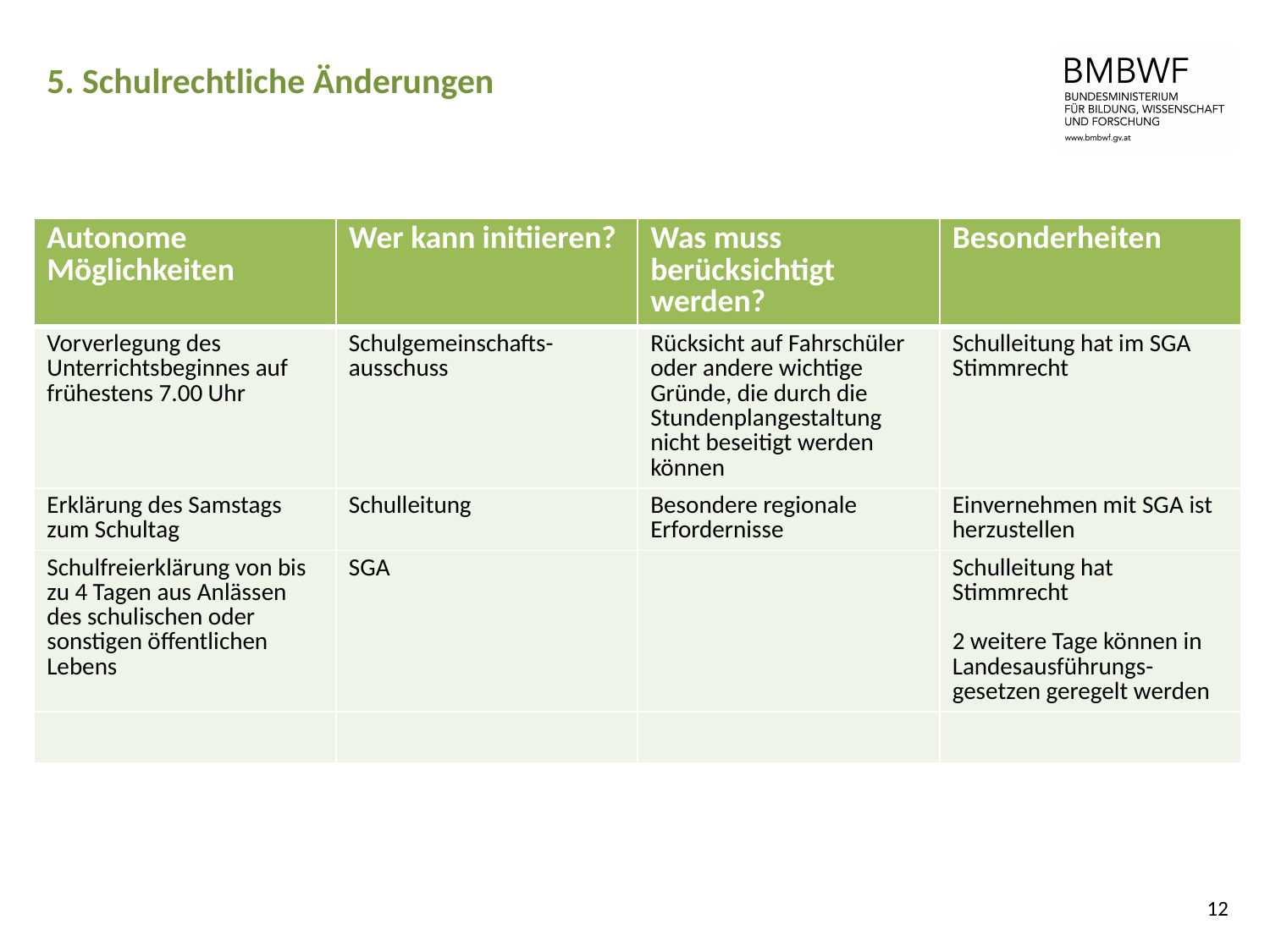

# 5. Schulrechtliche Änderungen
| Autonome Möglichkeiten | Wer kann initiieren? | Was muss berücksichtigt werden? | Besonderheiten |
| --- | --- | --- | --- |
| Vorverlegung des Unterrichtsbeginnes auf frühestens 7.00 Uhr | Schulgemeinschafts-ausschuss | Rücksicht auf Fahrschüler oder andere wichtige Gründe, die durch die Stundenplangestaltung nicht beseitigt werden können | Schulleitung hat im SGA Stimmrecht |
| Erklärung des Samstags zum Schultag | Schulleitung | Besondere regionale Erfordernisse | Einvernehmen mit SGA ist herzustellen |
| Schulfreierklärung von bis zu 4 Tagen aus Anlässen des schulischen oder sonstigen öffentlichen Lebens | SGA |  | Schulleitung hat Stimmrecht 2 weitere Tage können in Landesausführungs-gesetzen geregelt werden |
|  |  |  |  |
12